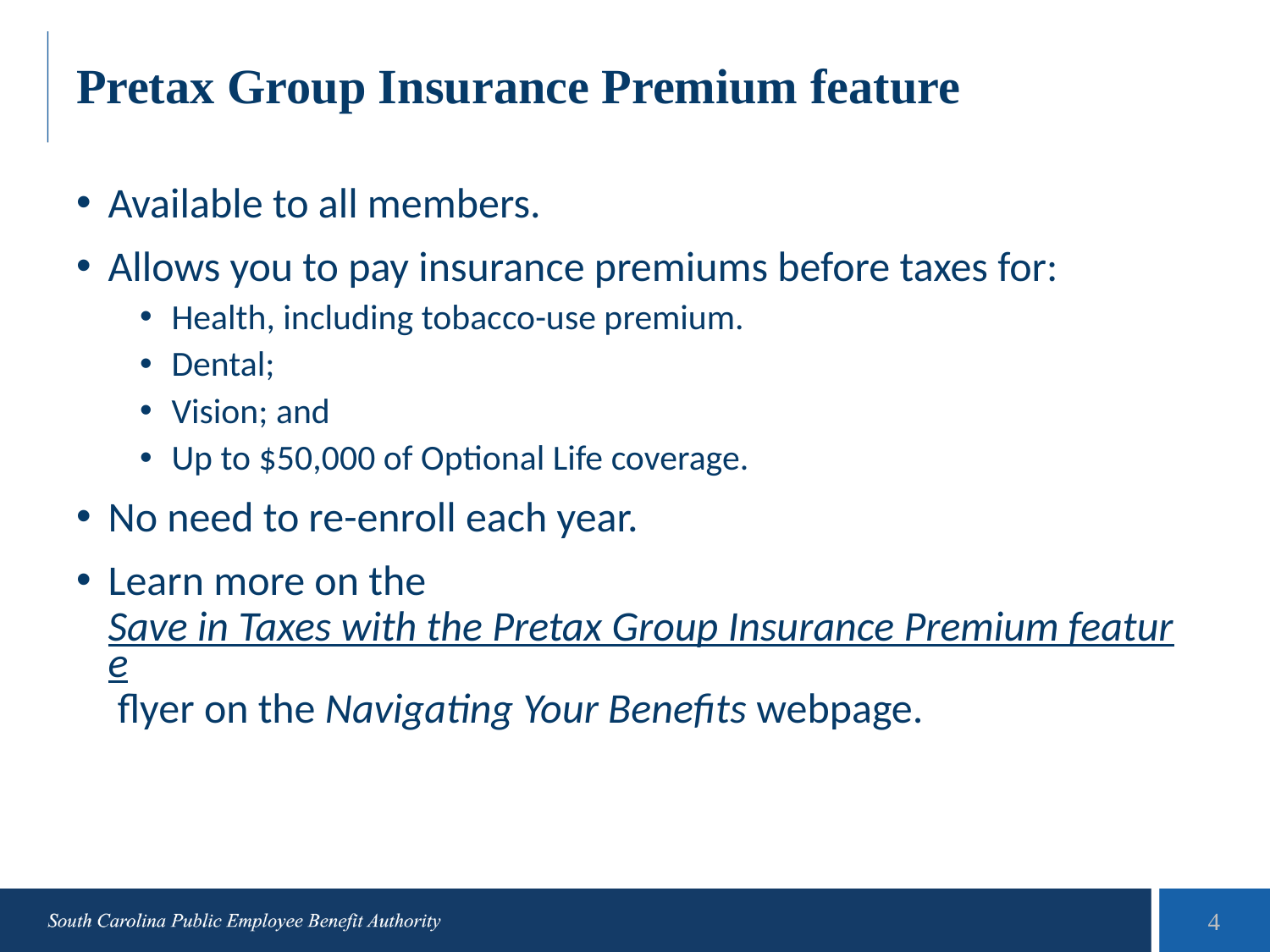

# Pretax Group Insurance Premium feature
Available to all members.
Allows you to pay insurance premiums before taxes for:
Health, including tobacco-use premium.
Dental;
Vision; and
Up to $50,000 of Optional Life coverage.
No need to re-enroll each year.
Learn more on the Save in Taxes with the Pretax Group Insurance Premium feature flyer on the Navigating Your Benefits webpage.
4